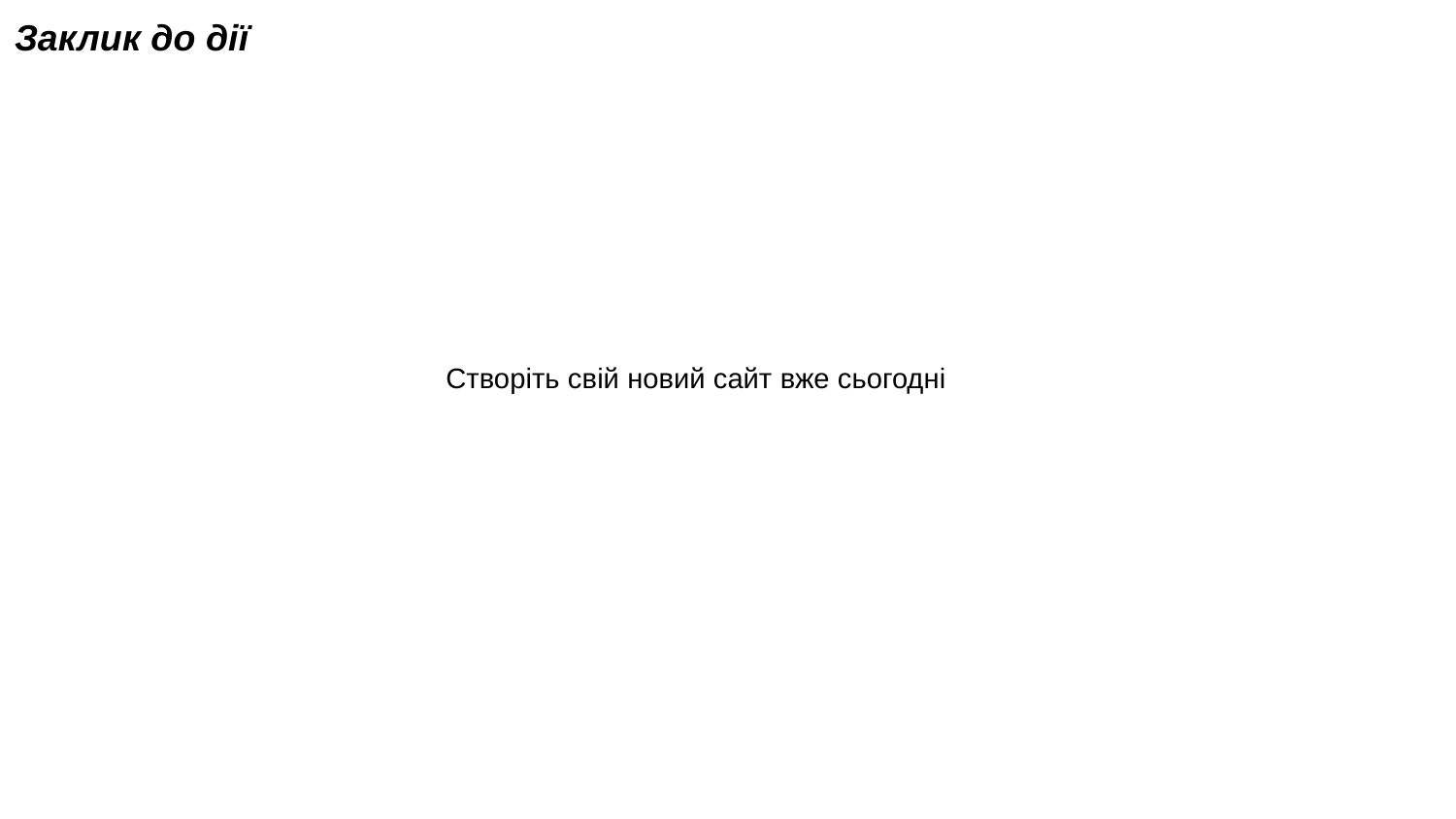

Заклик до дії
Створіть свій новий сайт вже сьогодні